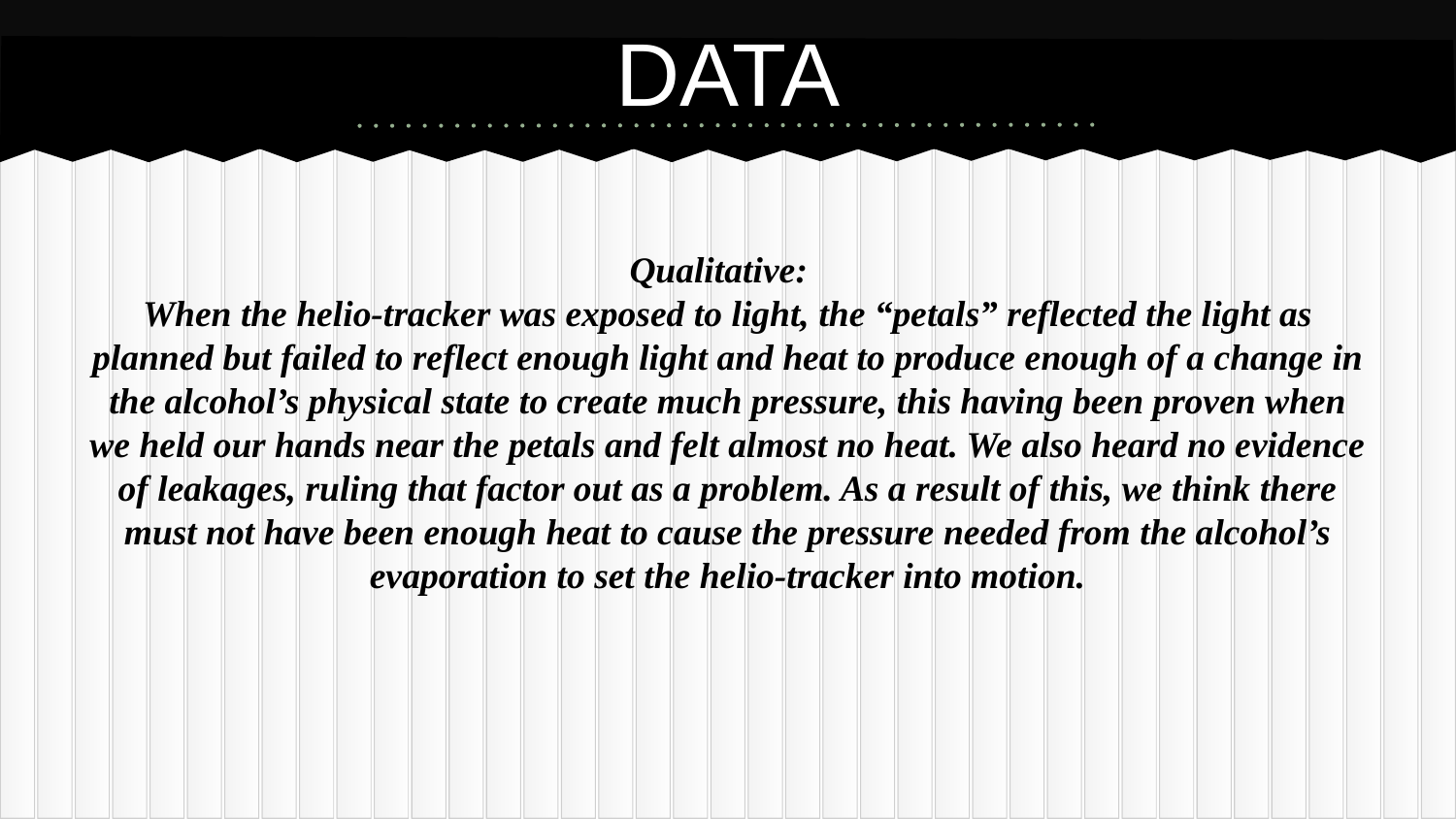

# DATA

Qualitative:
When the helio-tracker was exposed to light, the “petals” reflected the light as planned but failed to reflect enough light and heat to produce enough of a change in the alcohol’s physical state to create much pressure, this having been proven when we held our hands near the petals and felt almost no heat. We also heard no evidence of leakages, ruling that factor out as a problem. As a result of this, we think there must not have been enough heat to cause the pressure needed from the alcohol’s evaporation to set the helio-tracker into motion.